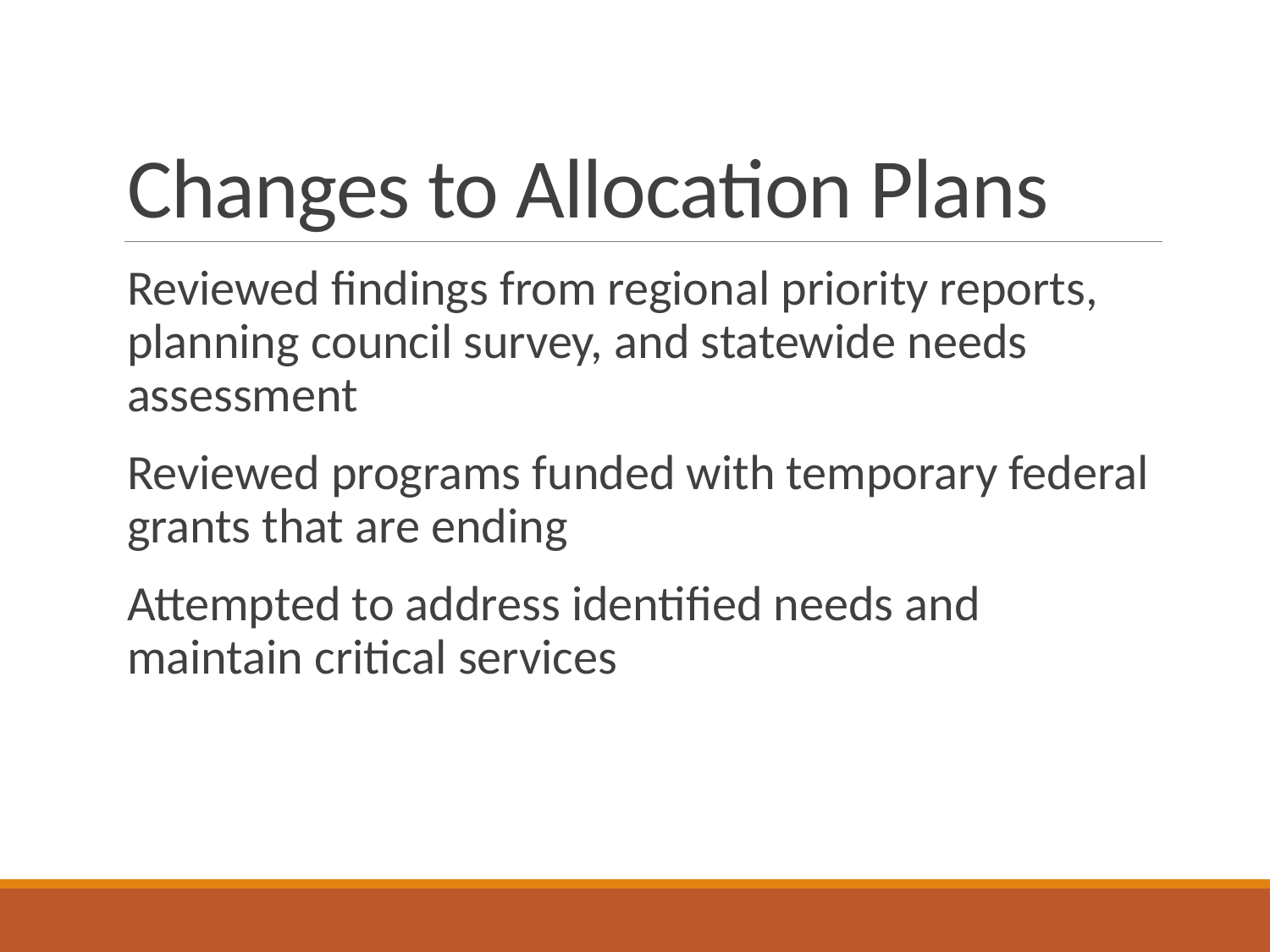

# Changes to Allocation Plans
Reviewed findings from regional priority reports, planning council survey, and statewide needs assessment
Reviewed programs funded with temporary federal grants that are ending
Attempted to address identified needs and maintain critical services